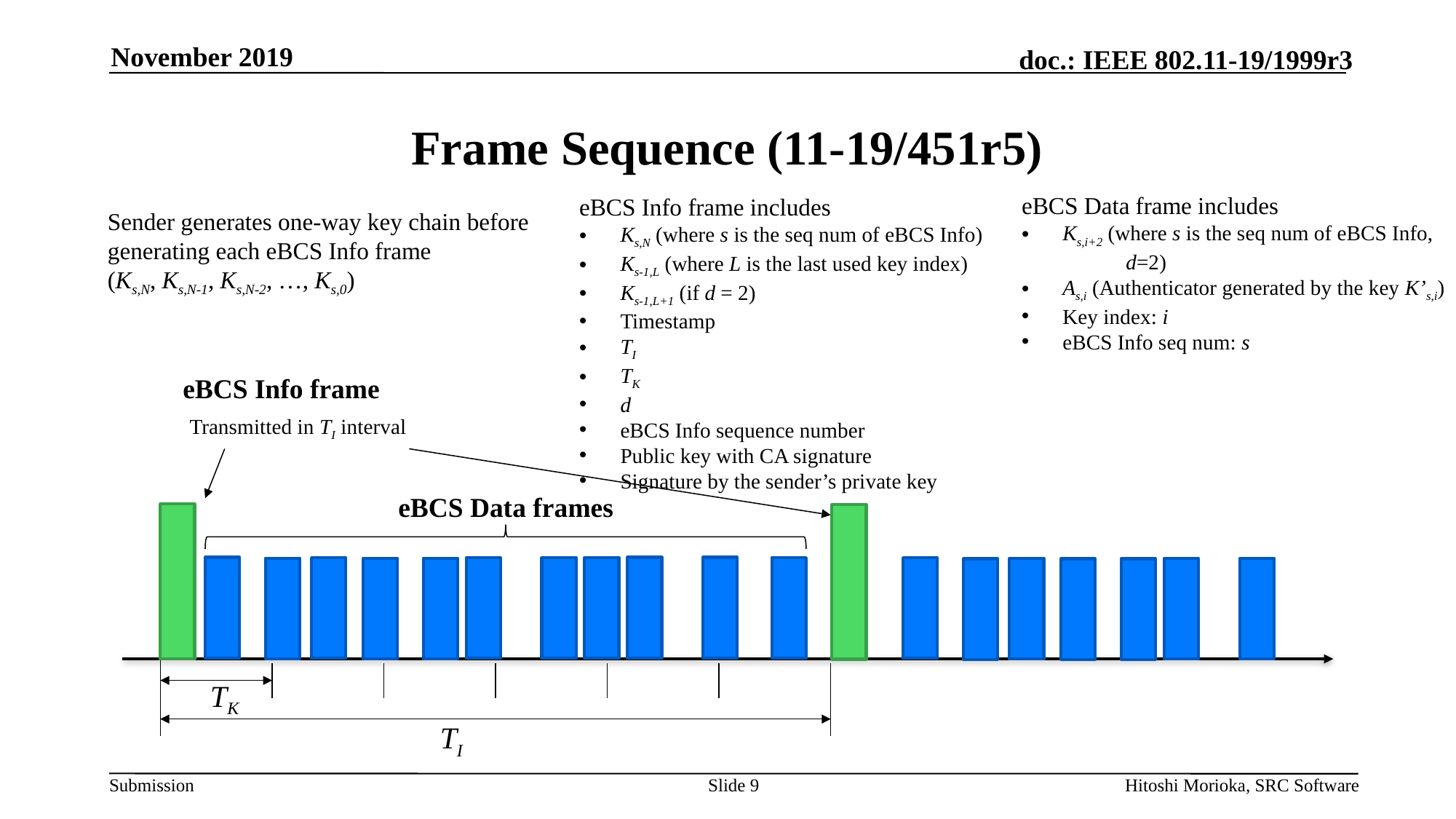

November 2019
# Frame Sequence (11-19/451r5)
eBCS Data frame includes
Ks,i+2 (where s is the seq num of eBCS Info,
            d=2)
As,i (Authenticator generated by the key K’s,i)
Key index: i
eBCS Info seq num: s
eBCS Info frame includes
Ks,N (where s is the seq num of eBCS Info)
Ks-1,L (where L is the last used key index)
Ks-1,L+1 (if d = 2)
Timestamp
TI
TK
d
eBCS Info sequence number
Public key with CA signature
Signature by the sender’s private key
Sender generates one-way key chain before
generating each eBCS Info frame
(Ks,N, Ks,N-1, Ks,N-2, …, Ks,0)

eBCS Info frame
Transmitted in TI interval
eBCS Data frames

TK
TI
Slide 9
Hitoshi Morioka, SRC Software